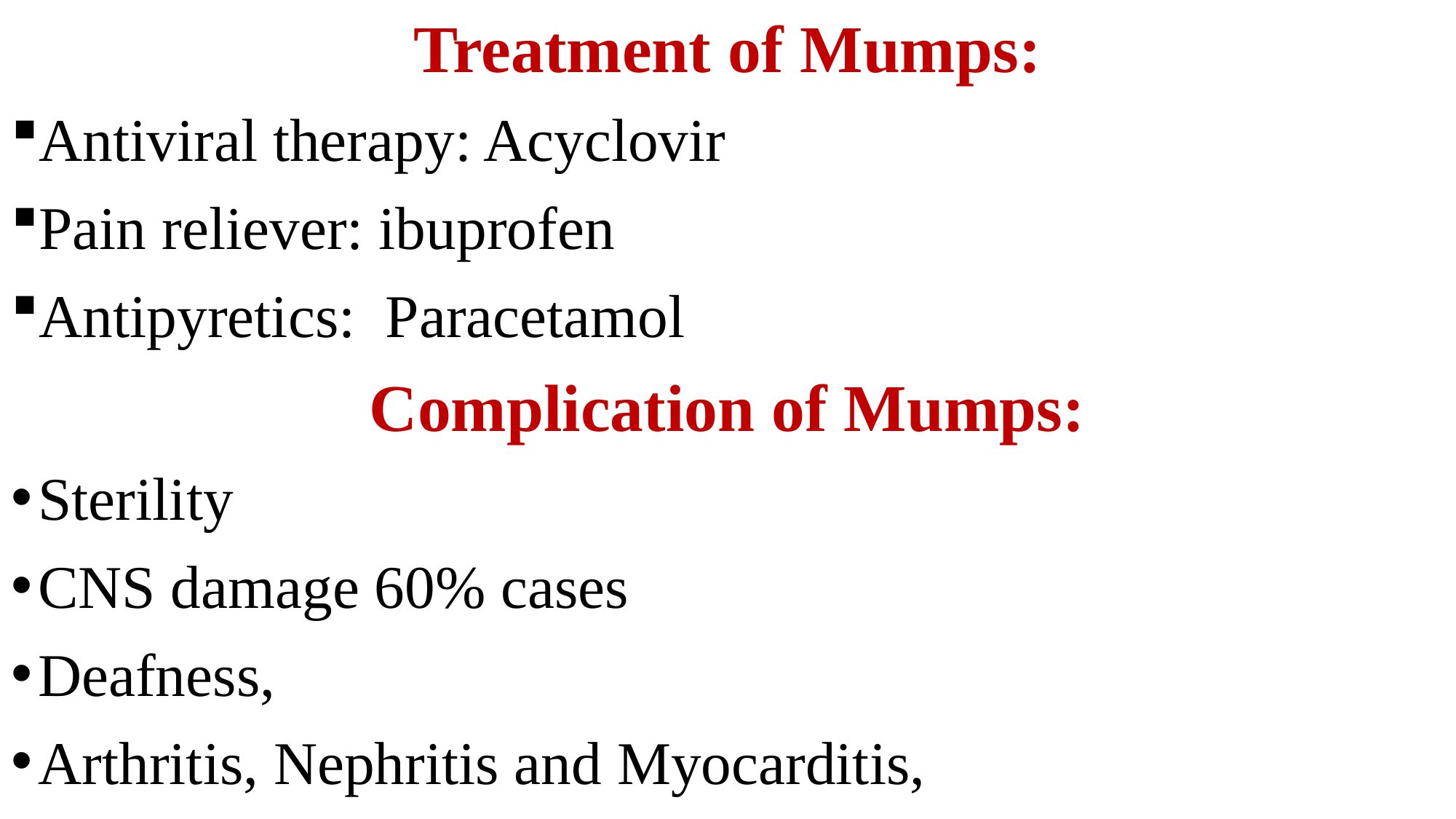

Treatment of Mumps:
Antiviral therapy: Acyclovir
Pain reliever: ibuprofen
Antipyretics:  Paracetamol
Complication of Mumps:
Sterility
CNS damage 60% cases
Deafness,
Arthritis, Nephritis and Myocarditis,